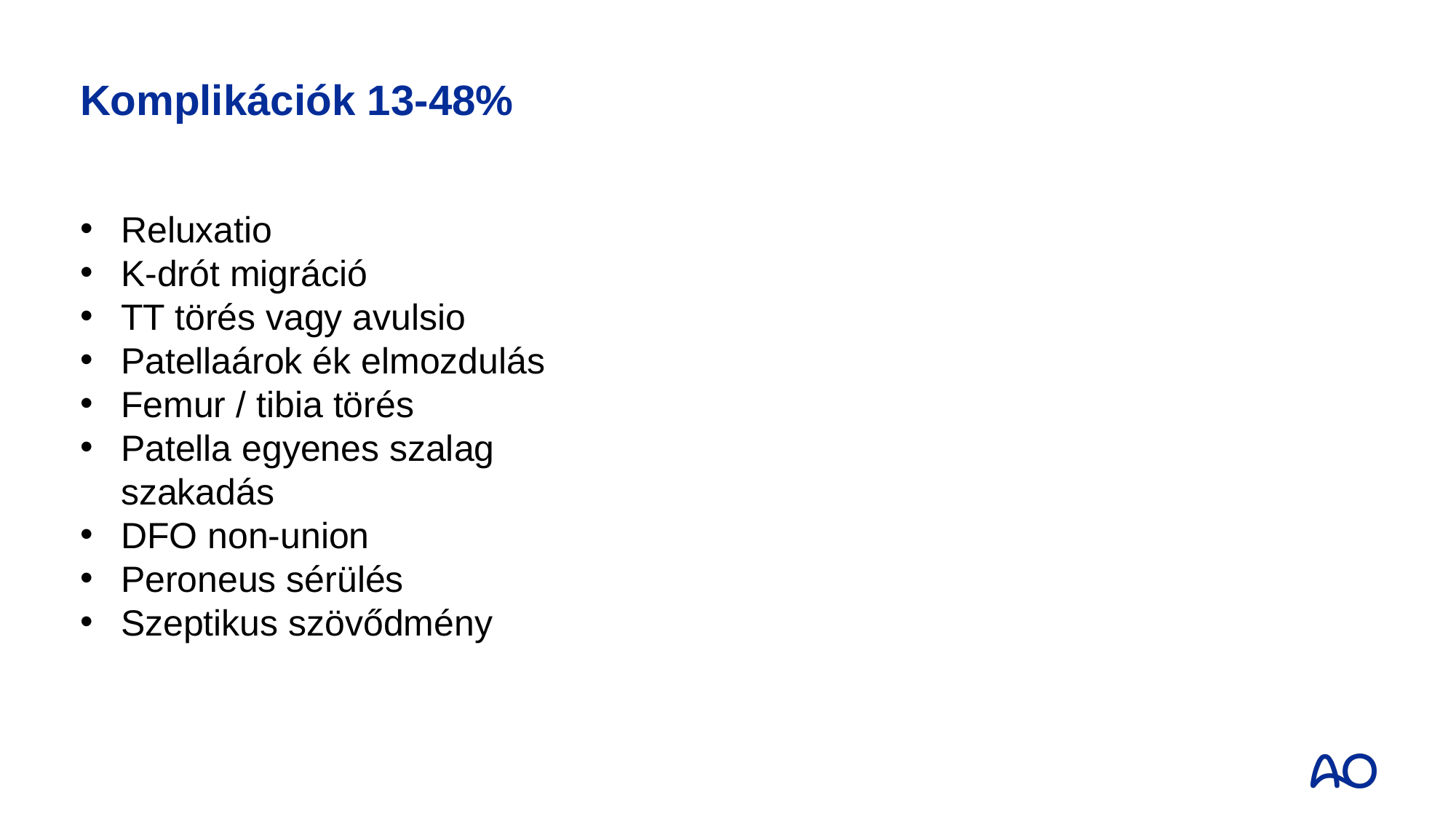

# Komplikációk 13-48%
Reluxatio
K-drót migráció
TT törés vagy avulsio
Patellaárok ék elmozdulás
Femur / tibia törés
Patella egyenes szalag szakadás
DFO non-union
Peroneus sérülés
Szeptikus szövődmény